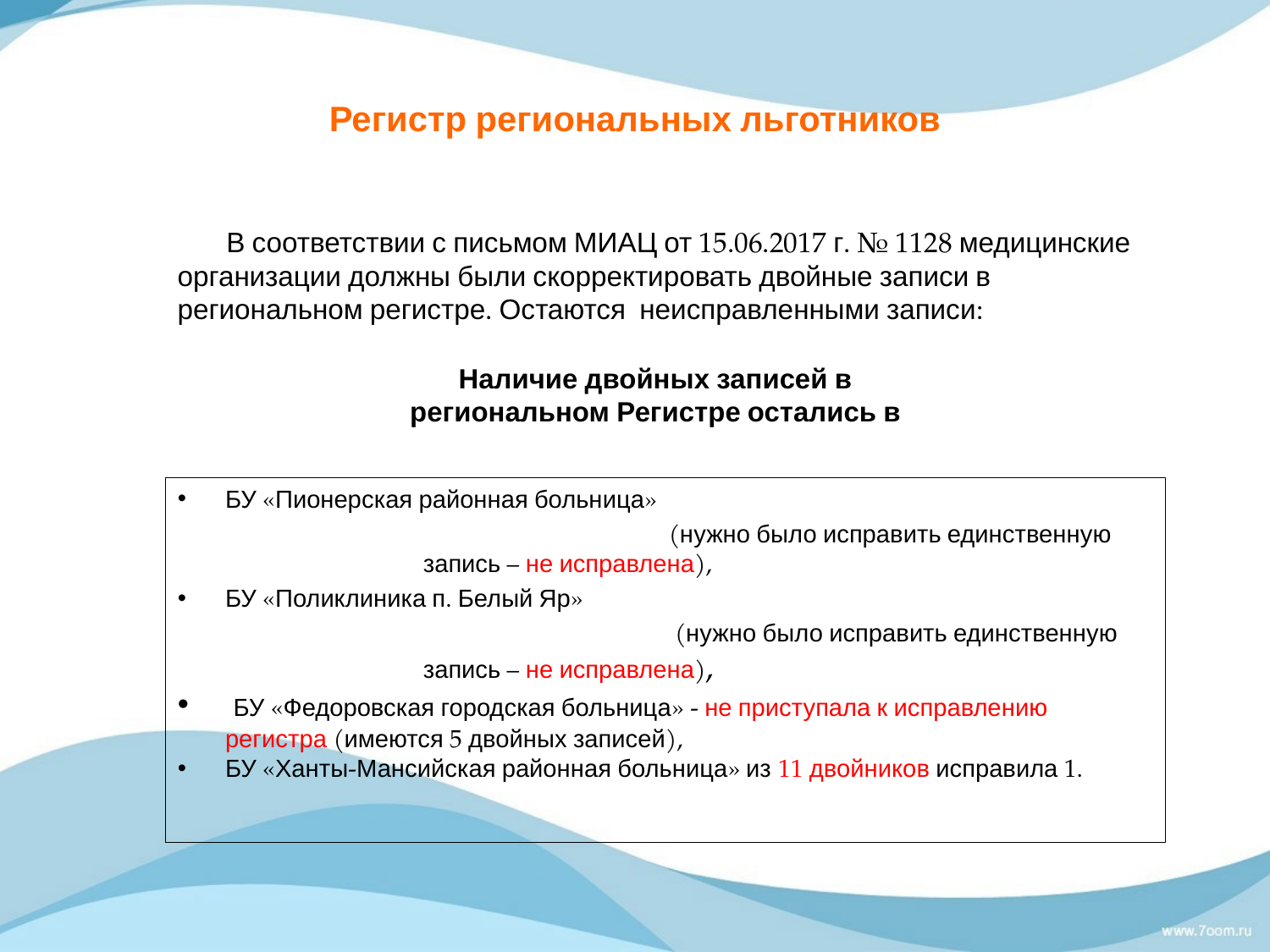

# Регистр региональных льготников
       В соответствии с письмом МИАЦ от 15.06.2017 г. № 1128 медицинские организации должны были скорректировать двойные записи в региональном регистре. Остаются  неисправленными записи:
Наличие двойных записей в региональном Регистре остались в
БУ «Пионерская районная больница»
                                                                                (нужно было исправить единственную
                                        запись – не исправлена),
БУ «Поликлиника п. Белый Яр»
                                                                                 (нужно было исправить единственную
                                        запись – не исправлена),
 БУ «Федоровская городская больница» - не приступала к исправлению регистра (имеются 5 двойных записей),
БУ «Ханты-Мансийская районная больница» из 11 двойников исправила 1.